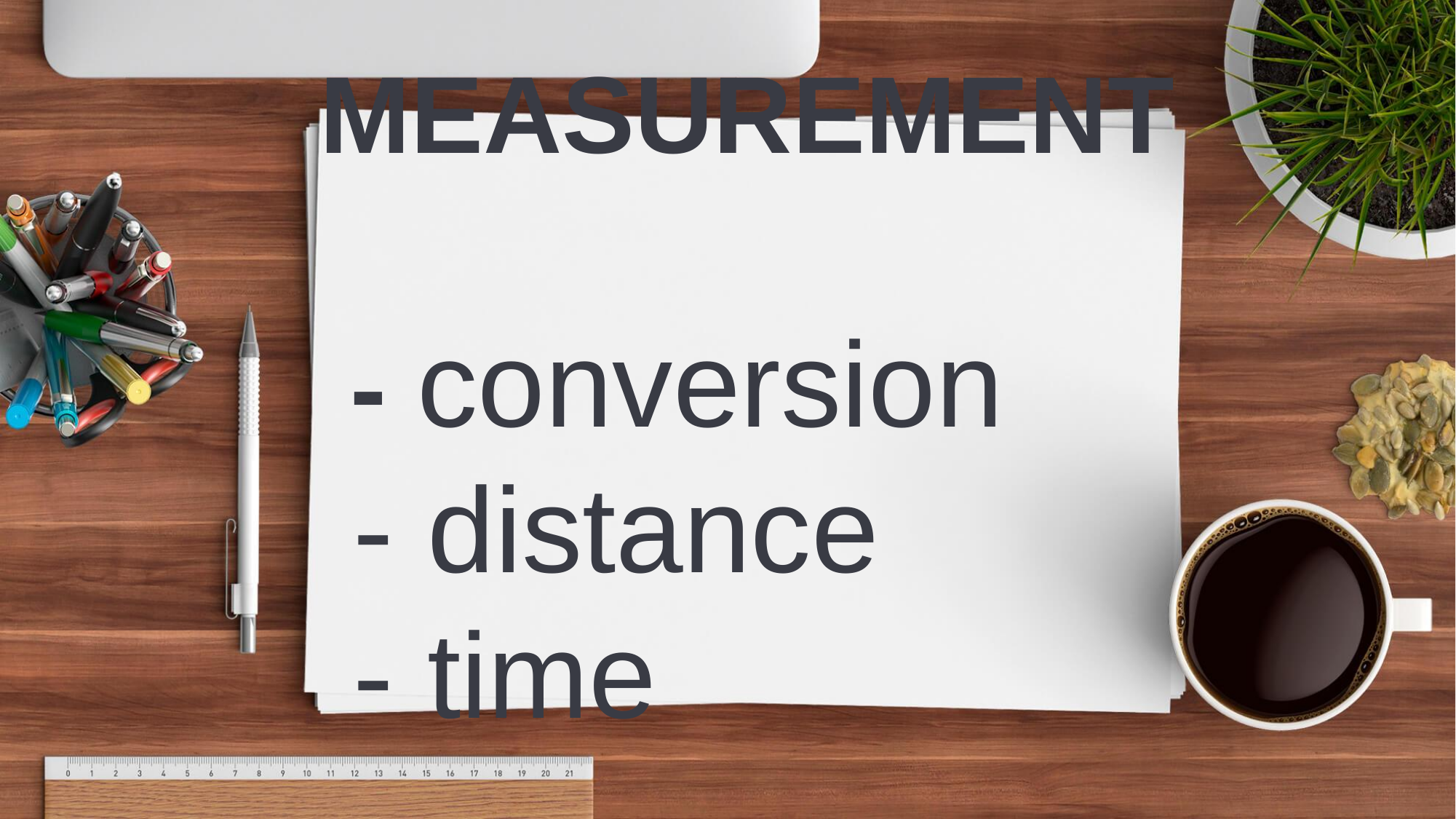

# MEASUREMENT - conversion - distance - time